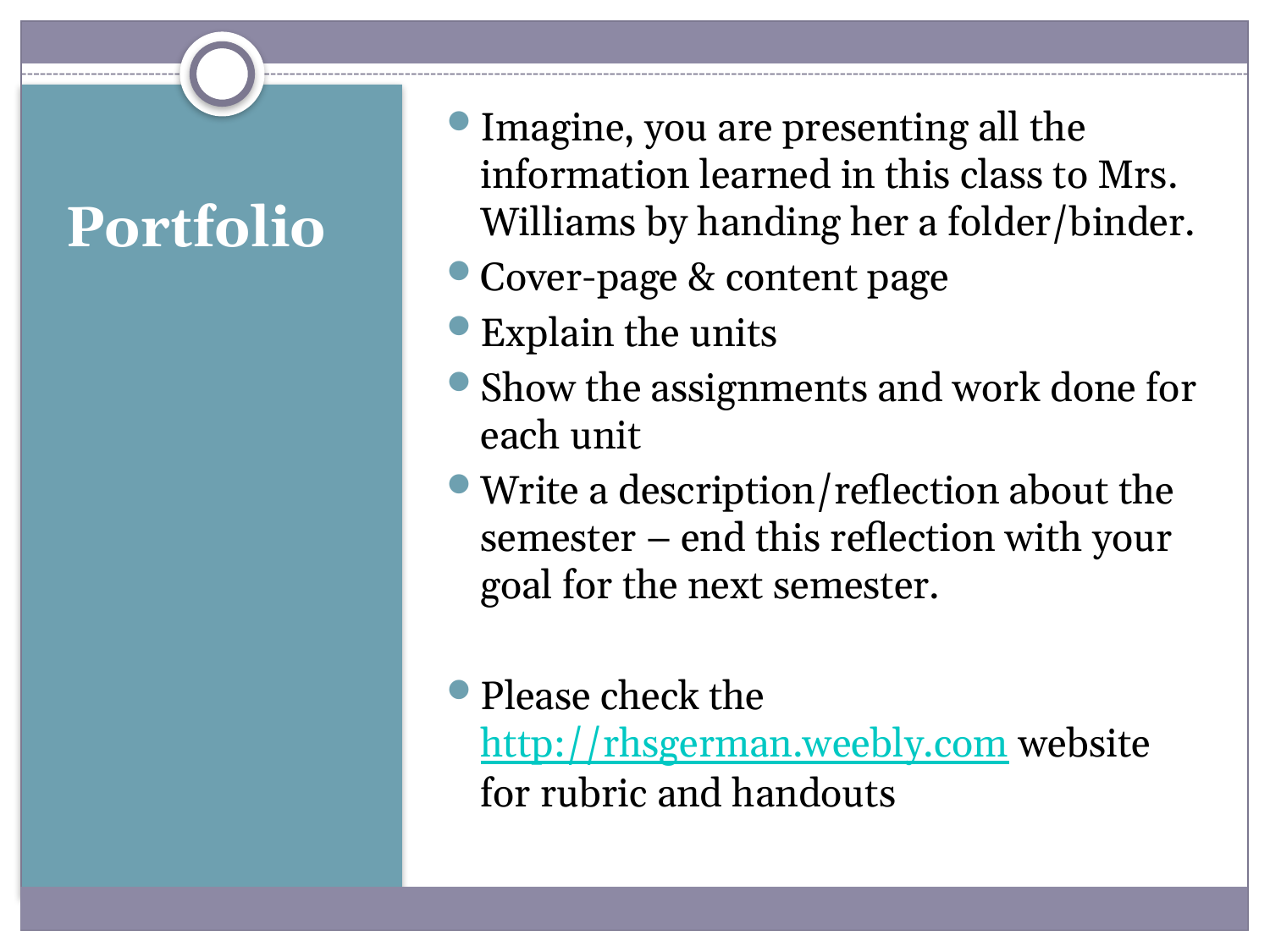

Imagine, you are presenting all the information learned in this class to Mrs. Williams by handing her a folder/binder.
Cover-page & content page
Explain the units
Show the assignments and work done for each unit
Write a description/reflection about the semester – end this reflection with your goal for the next semester.

Please check the http://rhsgerman.weebly.com website for rubric and handouts

# Portfolio